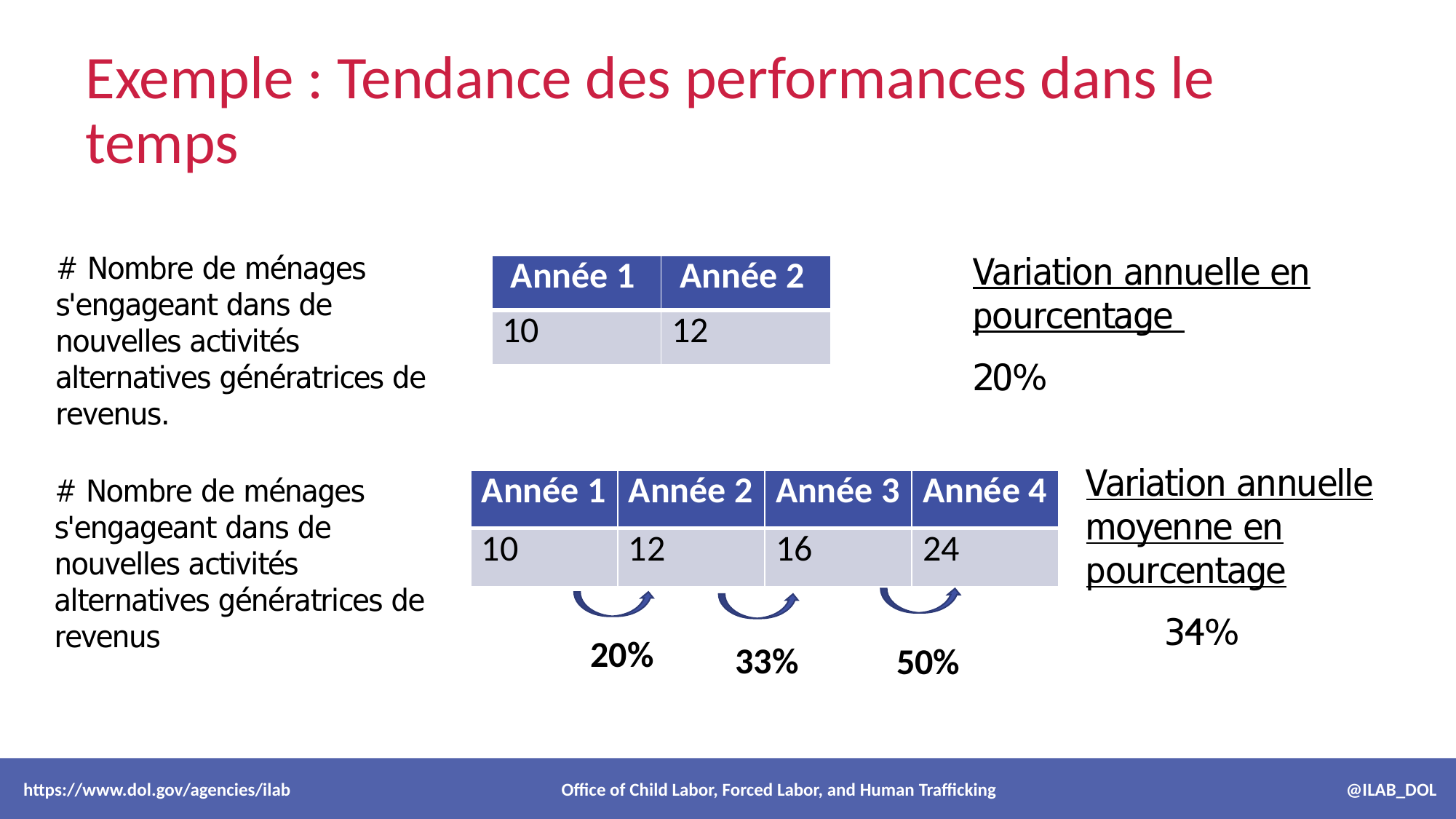

# Exemple : Tendance des performances dans le temps
# Nombre de ménages s'engageant dans de nouvelles activités alternatives génératrices de revenus.
Variation annuelle en pourcentage
20%
| Année 1 | Année 2 |
| --- | --- |
| 10 | 12 |
Variation annuelle moyenne en pourcentage
       34%
# Nombre de ménages s'engageant dans de nouvelles activités alternatives génératrices de revenus
| Année 1 | Année 2 | Année 3 | Année 4 |
| --- | --- | --- | --- |
| 10 | 12 | 16 | 24 |

50%

20%

33%
   https://www.dol.gov/agencies/ilab                                                                 Office of Child Labor, Forced Labor, and Human Trafficking                                                                                    @ILAB_DOL